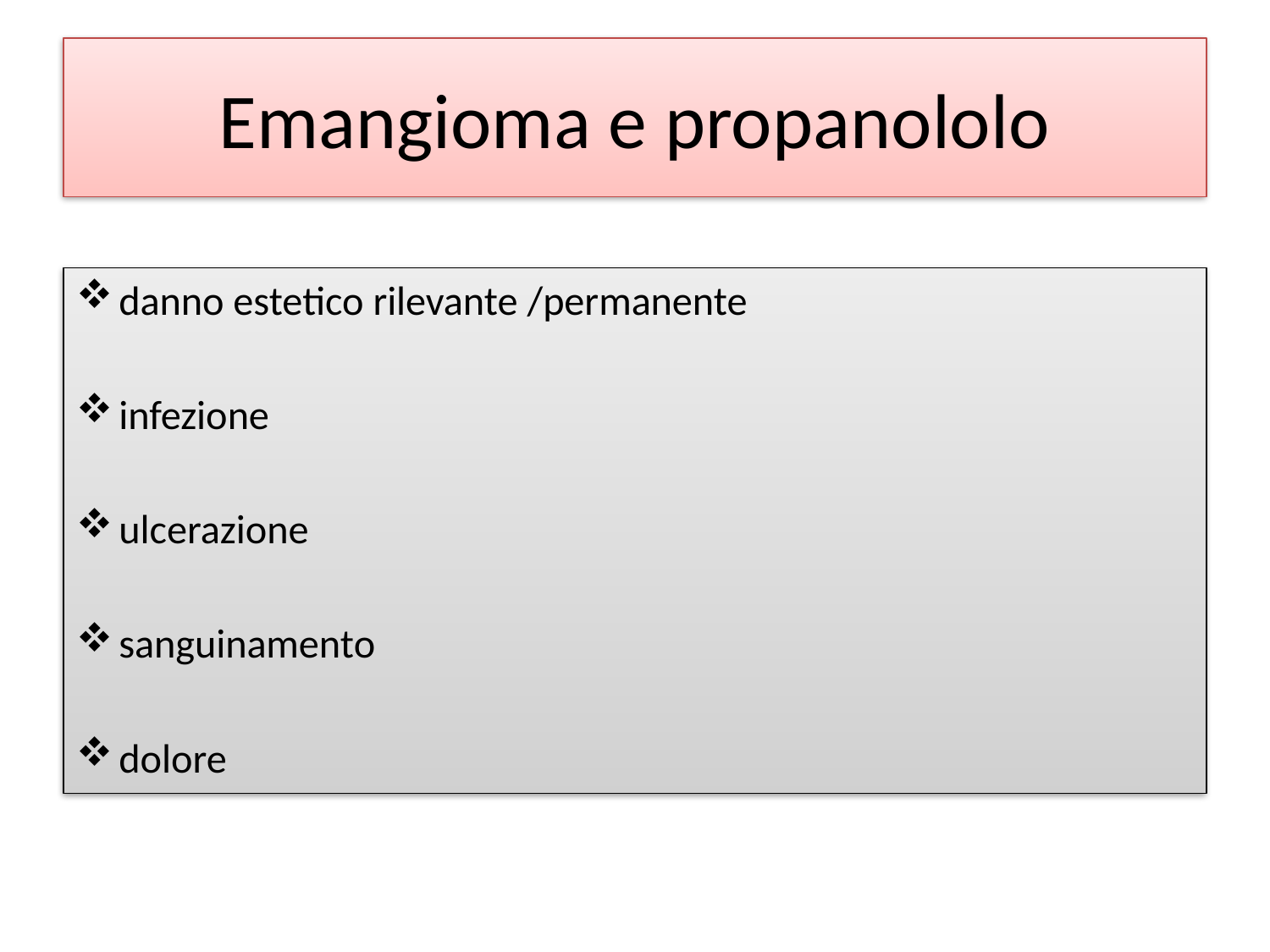

# Emangioma e propanololo
danno estetico rilevante /permanente

infezione

ulcerazione

sanguinamento

dolore